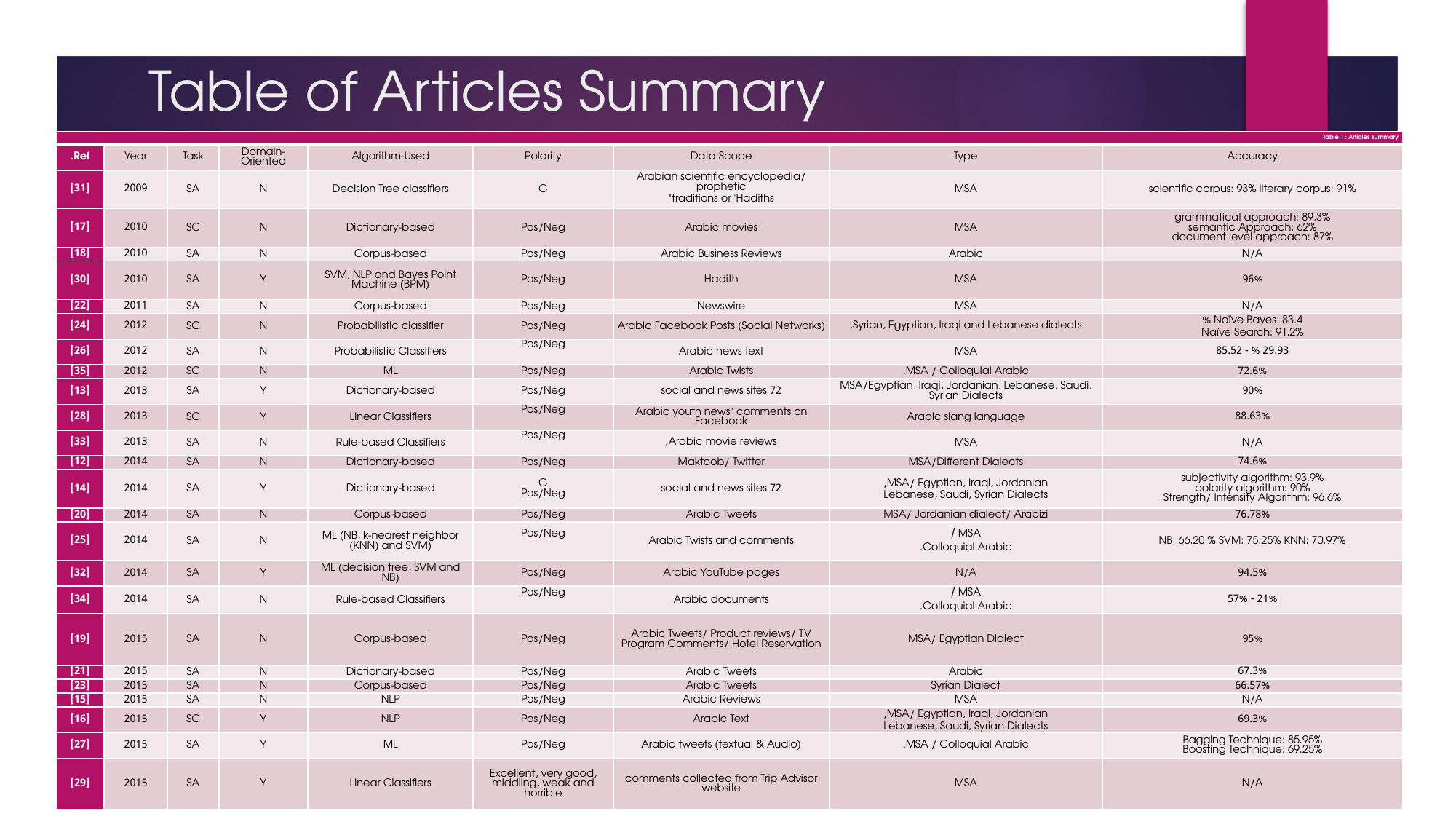

# Table of Articles Summary
| Table 1 : Articles summary |  |  |  |  |  |  |  |  |
| --- | --- | --- | --- | --- | --- | --- | --- | --- |
| Ref. | Year | Task | Domain-Oriented | Algorithm-Used | Polarity | Data Scope | Type | Accuracy |
| [31] | 2009 | SA | N | Decision Tree classifiers | G | Arabian scientific encyclopedia/ prophetic traditions or 'Hadiths' | MSA | scientific corpus: 93% literary corpus: 91% |
| [17] | 2010 | SC | N | Dictionary-based | Pos/Neg | Arabic movies | MSA | grammatical approach: 89.3% semantic Approach: 62% document level approach: 87% |
| [18] | 2010 | SA | N | Corpus-based | Pos/Neg | Arabic Business Reviews | Arabic | N/A |
| [30] | 2010 | SA | Y | SVM, NLP and Bayes Point Machine (BPM) | Pos/Neg | Hadith | MSA | 96% |
| [22] | 2011 | SA | N | Corpus-based | Pos/Neg | Newswire | MSA | N/A |
| [24] | 2012 | SC | N | Probabilistic classifier | Pos/Neg | Arabic Facebook Posts (Social Networks) | Syrian, Egyptian, Iraqi and Lebanese dialects, | Naïve Bayes: 83.4 % Naïve Search: 91.2% |
| [26] | 2012 | SA | N | Probabilistic Classifiers | Pos/Neg | Arabic news text | MSA | 29.93 % - 85.52 |
| [35] | 2012 | SC | N | ML | Pos/Neg | Arabic Twists | MSA / Colloquial Arabic. | 72.6% |
| [13] | 2013 | SA | Y | Dictionary-based | Pos/Neg | 72 social and news sites | MSA/Egyptian, Iraqi, Jordanian, Lebanese, Saudi, Syrian Dialects | 90% |
| [28] | 2013 | SC | Y | Linear Classifiers | Pos/Neg | Arabic youth news‟ comments on Facebook | Arabic slang language | 88.63% |
| [33] | 2013 | SA | N | Rule-based Classifiers | Pos/Neg | Arabic movie reviews, | MSA | N/A |
| [12] | 2014 | SA | N | Dictionary-based | Pos/Neg | Maktoob/ Twitter | MSA/Different Dialects | 74.6% |
| [14] | 2014 | SA | Y | Dictionary-based | G Pos/Neg | 72 social and news sites | MSA/ Egyptian, Iraqi, Jordanian, Lebanese, Saudi, Syrian Dialects | subjectivity algorithm: 93.9% polarity algorithm: 90% Strength/ Intensity Algorithm: 96.6% |
| [20] | 2014 | SA | N | Corpus-based | Pos/Neg | Arabic Tweets | MSA/ Jordanian dialect/ Arabizi | 76.78% |
| [25] | 2014 | SA | N | ML (NB, k-nearest neighbor (KNN) and SVM) | Pos/Neg | Arabic Twists and comments | MSA / Colloquial Arabic. | NB: 66.20 % SVM: 75.25% KNN: 70.97% |
| [32] | 2014 | SA | Y | ML (decision tree, SVM and NB) | Pos/Neg | Arabic YouTube pages | N/A | 94.5% |
| [34] | 2014 | SA | N | Rule-based Classifiers | Pos/Neg | Arabic documents | MSA / Colloquial Arabic. | 21% - 57% |
| [19] | 2015 | SA | N | Corpus-based | Pos/Neg | Arabic Tweets/ Product reviews/ TV Program Comments/ Hotel Reservation | MSA/ Egyptian Dialect | 95% |
| [21] | 2015 | SA | N | Dictionary-based | Pos/Neg | Arabic Tweets | Arabic | 67.3% |
| [23] | 2015 | SA | N | Corpus-based | Pos/Neg | Arabic Tweets | Syrian Dialect | 66.57% |
| [15] | 2015 | SA | N | NLP | Pos/Neg | Arabic Reviews | MSA | N/A |
| [16] | 2015 | SC | Y | NLP | Pos/Neg | Arabic Text | MSA/ Egyptian, Iraqi, Jordanian, Lebanese, Saudi, Syrian Dialects | 69.3% |
| [27] | 2015 | SA | Y | ML | Pos/Neg | Arabic tweets (textual & Audio) | MSA / Colloquial Arabic. | Bagging Technique: 85.95% Boosting Technique: 69.25% |
| [29] | 2015 | SA | Y | Linear Classifiers | Excellent, very good, middling, weak and horrible | comments collected from Trip Advisor website | MSA | N/A |